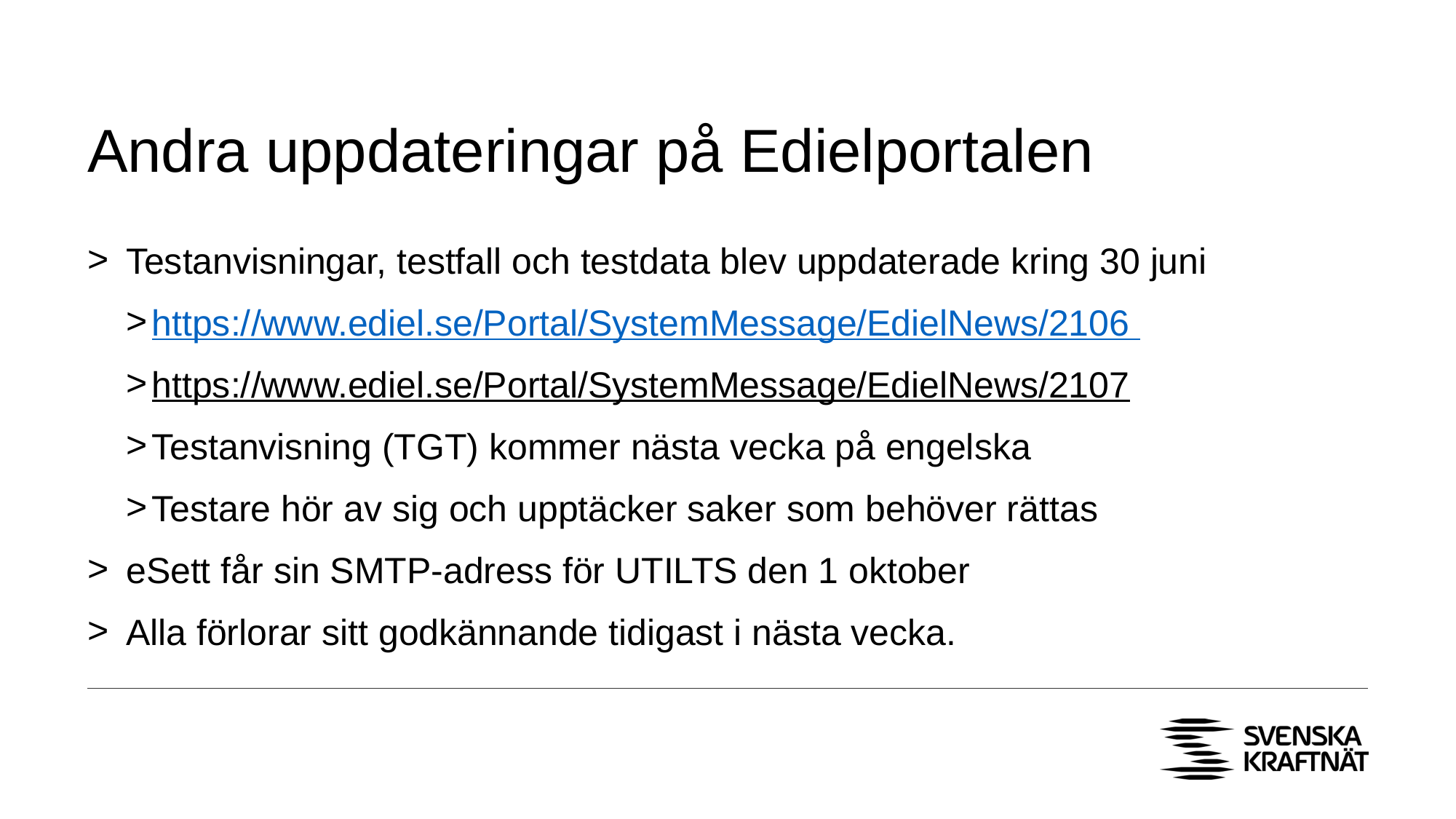

# Andra uppdateringar på Edielportalen
Testanvisningar, testfall och testdata blev uppdaterade kring 30 juni
https://www.ediel.se/Portal/SystemMessage/EdielNews/2106
https://www.ediel.se/Portal/SystemMessage/EdielNews/2107
Testanvisning (TGT) kommer nästa vecka på engelska
Testare hör av sig och upptäcker saker som behöver rättas
eSett får sin SMTP-adress för UTILTS den 1 oktober
Alla förlorar sitt godkännande tidigast i nästa vecka.